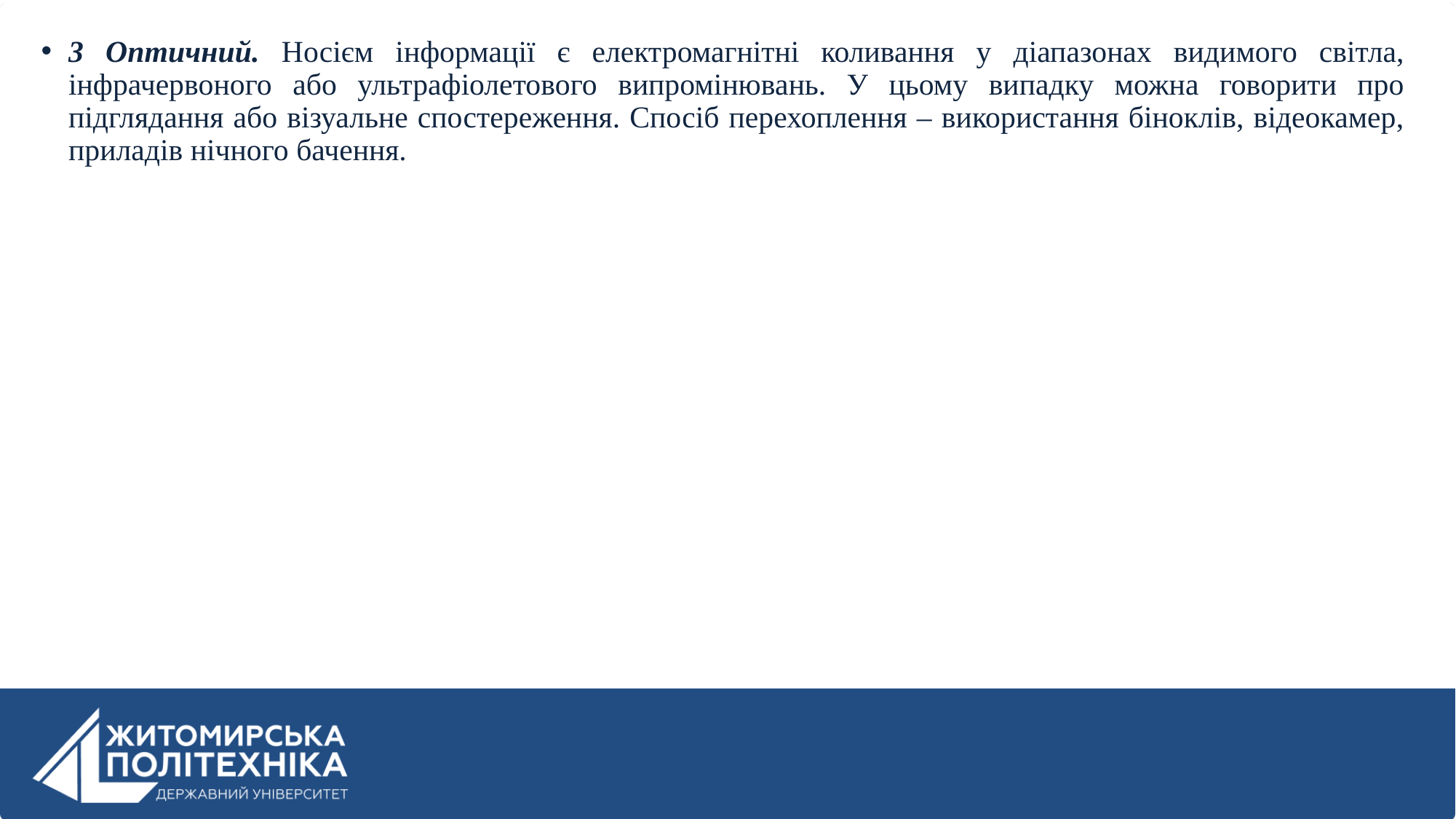

3 Оптичний. Носієм інформації є електромагнітні коливання у діапазонах видимого світла, інфрачервоного або ультрафіолетового випромінювань. У цьому випадку можна говорити про підглядання або візуальне спостереження. Спосіб перехоплення – використання біноклів, відеокамер, приладів нічного бачення.